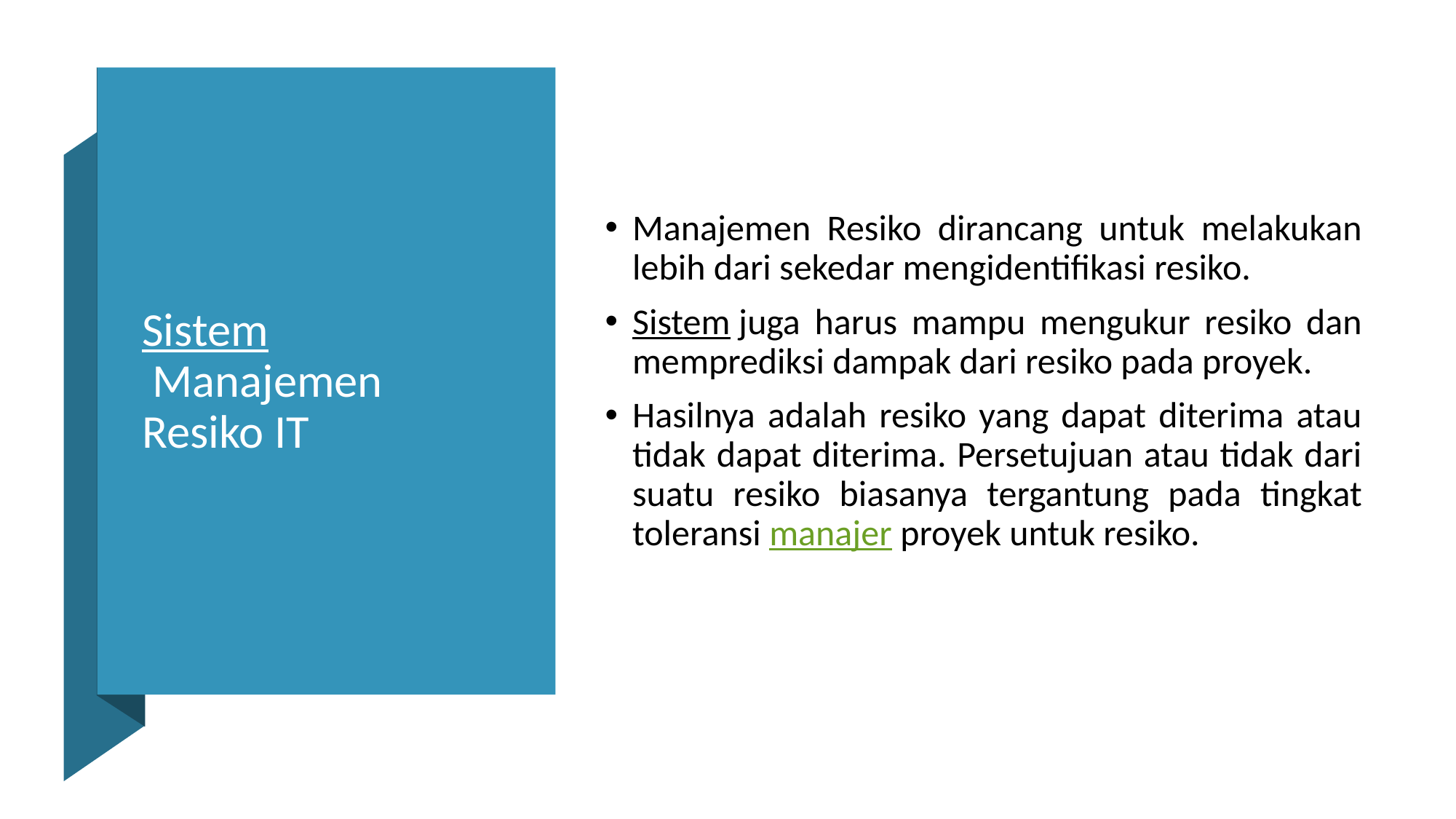

# Sistem Manajemen Resiko IT
Manajemen Resiko dirancang untuk melakukan lebih dari sekedar mengidentifikasi resiko.
Sistem juga harus mampu mengukur resiko dan memprediksi dampak dari resiko pada proyek.
Hasilnya adalah resiko yang dapat diterima atau tidak dapat diterima. Persetujuan atau tidak dari suatu resiko biasanya tergantung pada tingkat toleransi manajer proyek untuk resiko.